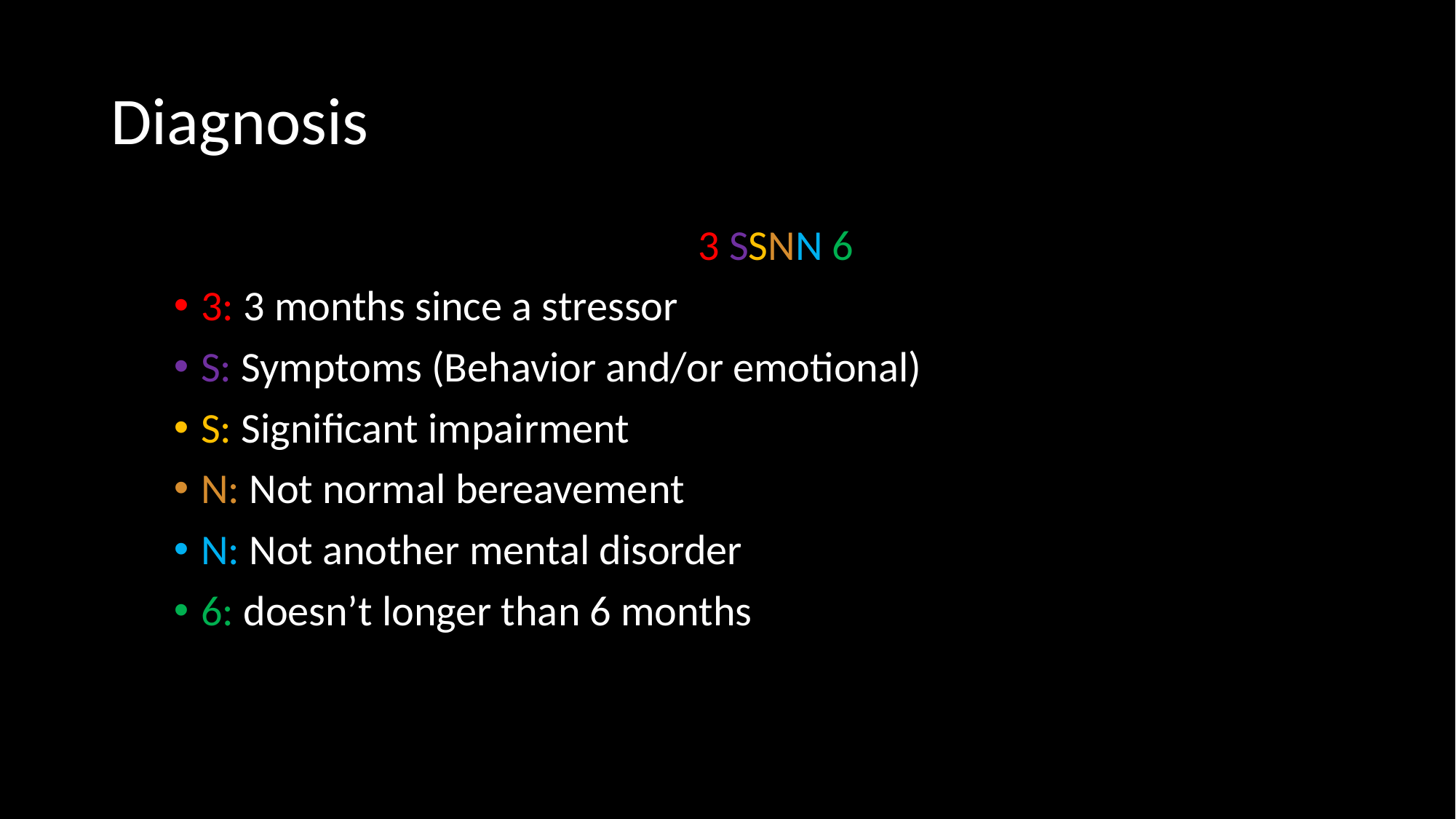

Diagnosis
3 SSNN 6
3: 3 months since a stressor
S: Symptoms (Behavior and/or emotional)
S: Significant impairment
N: Not normal bereavement
N: Not another mental disorder
6: doesn’t longer than 6 months